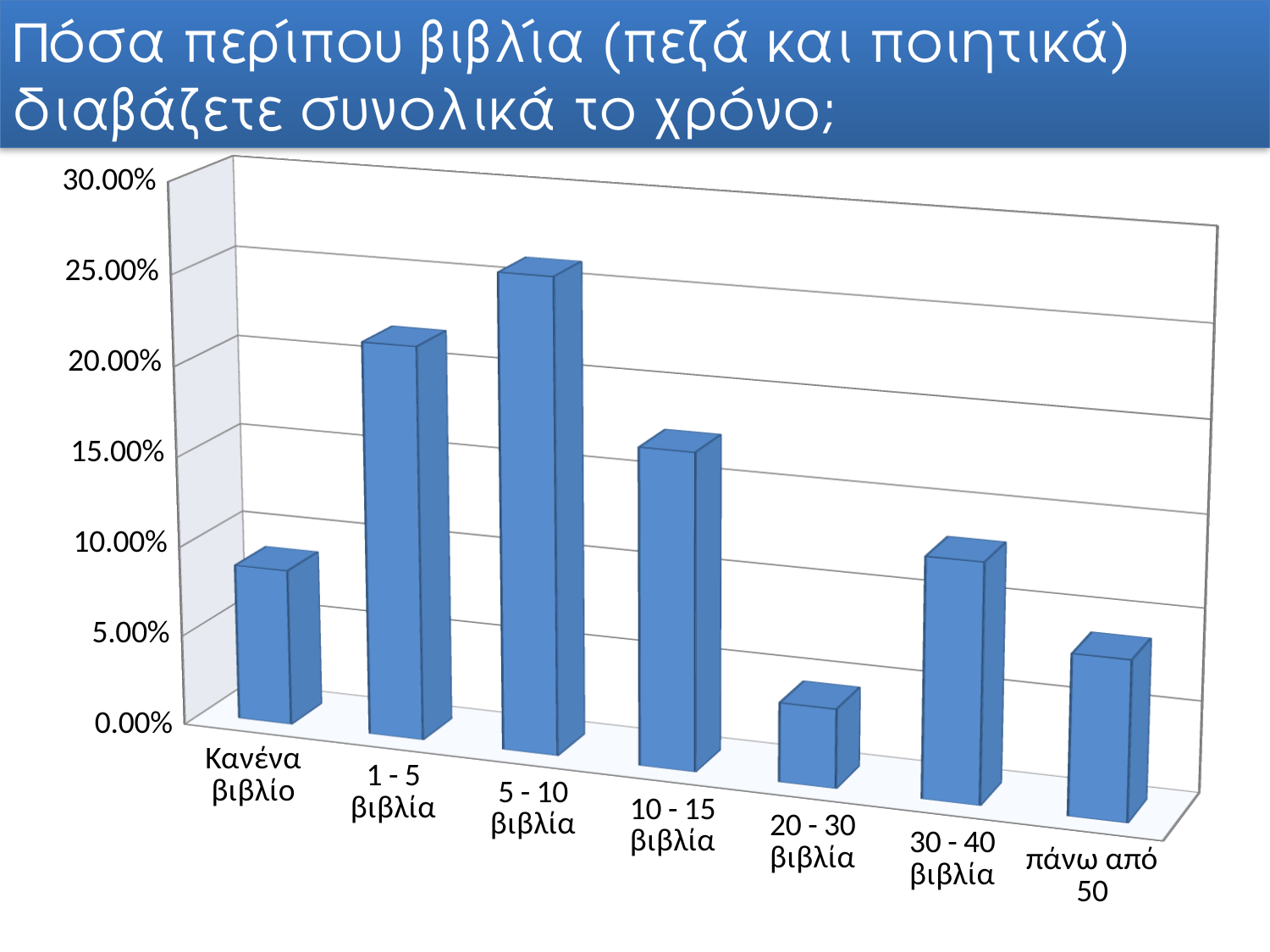

[unsupported chart]

Πόσα περίπου βιβλία (πεζά και ποιητικά) διαβάζετε συνολικά το χρόνο;